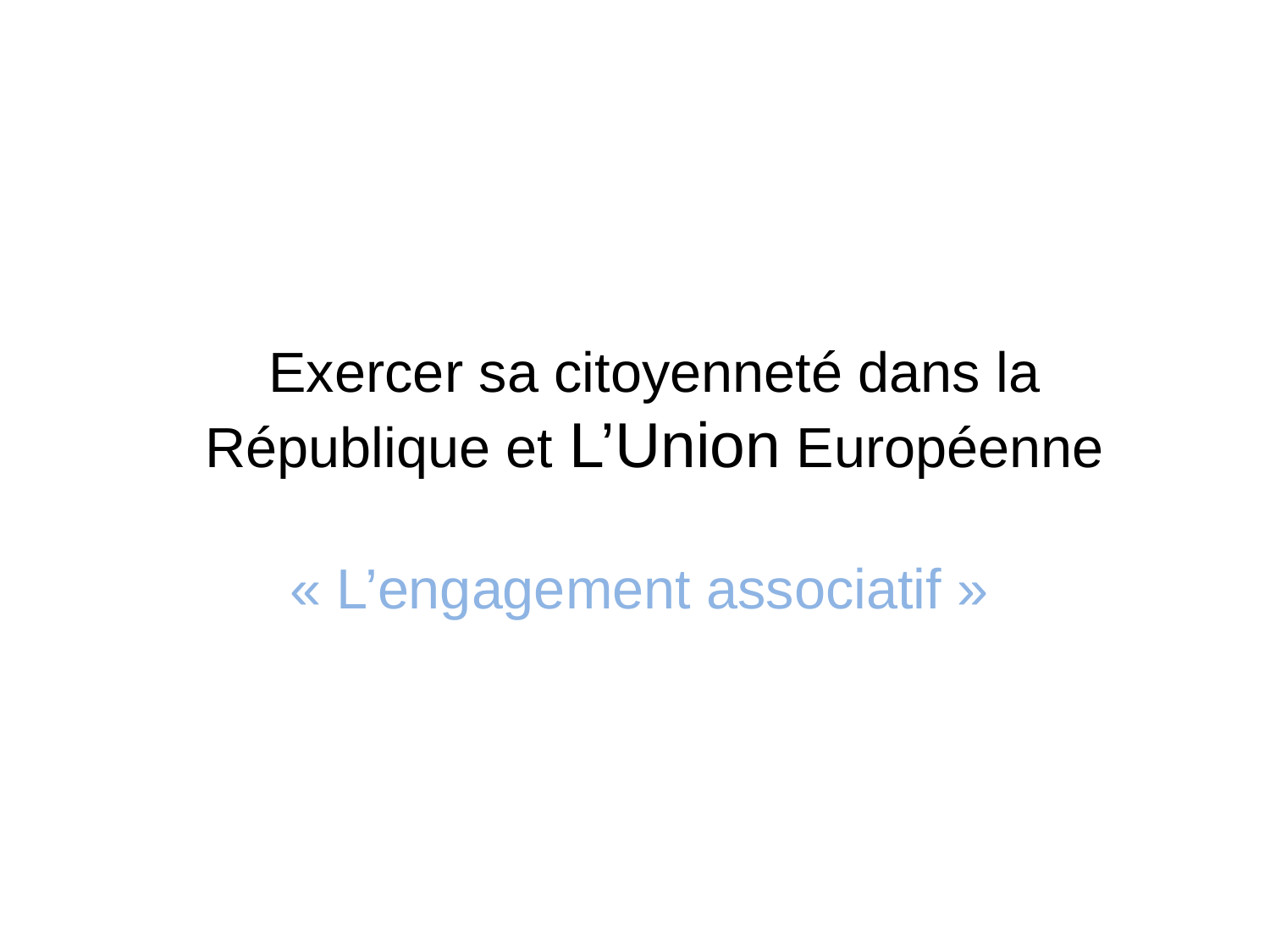

# Exercer sa citoyenneté dans la République et L’Union Européenne
« L’engagement associatif »